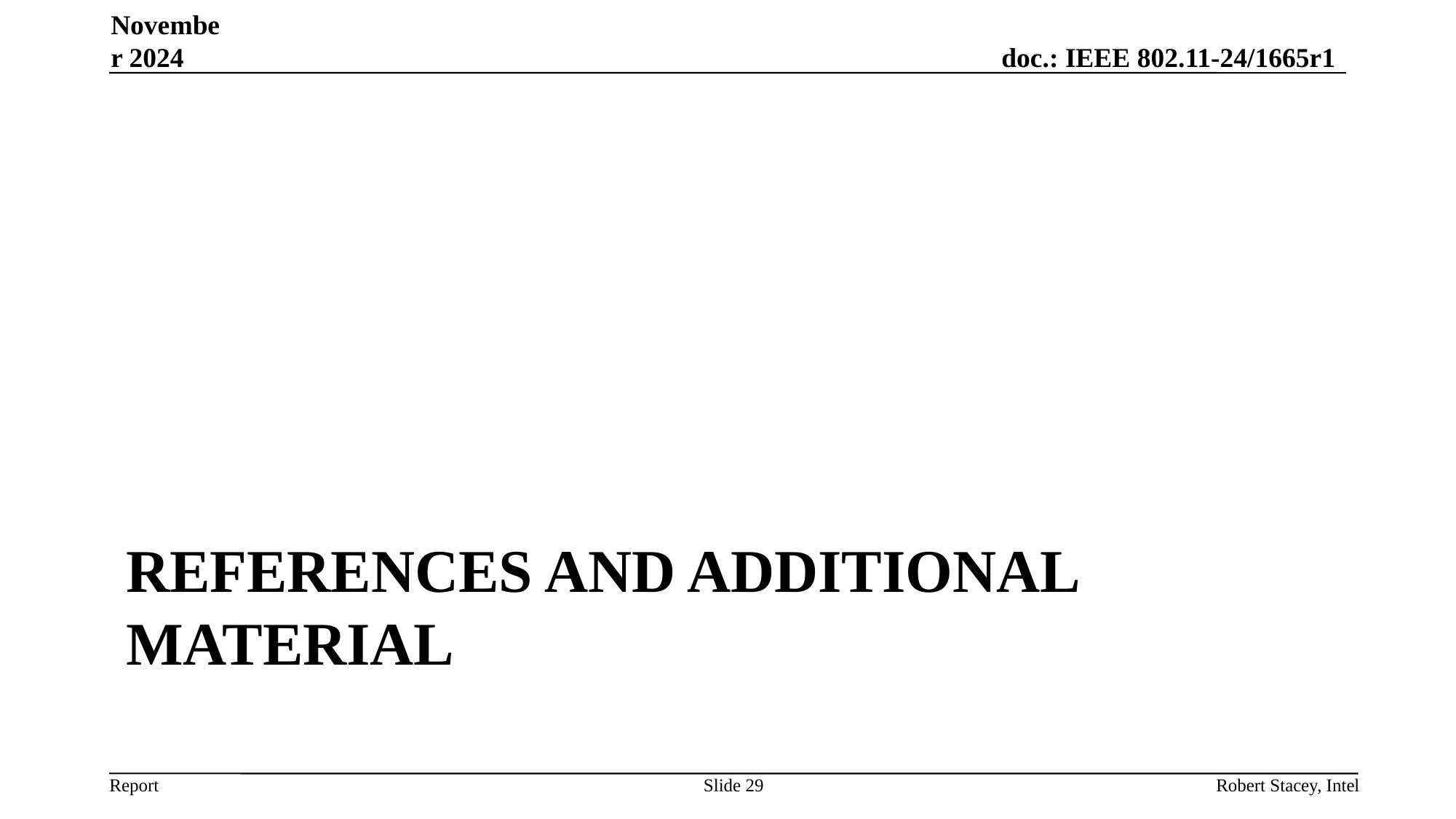

November 2024

# References and additional material
Slide 29
Robert Stacey, Intel